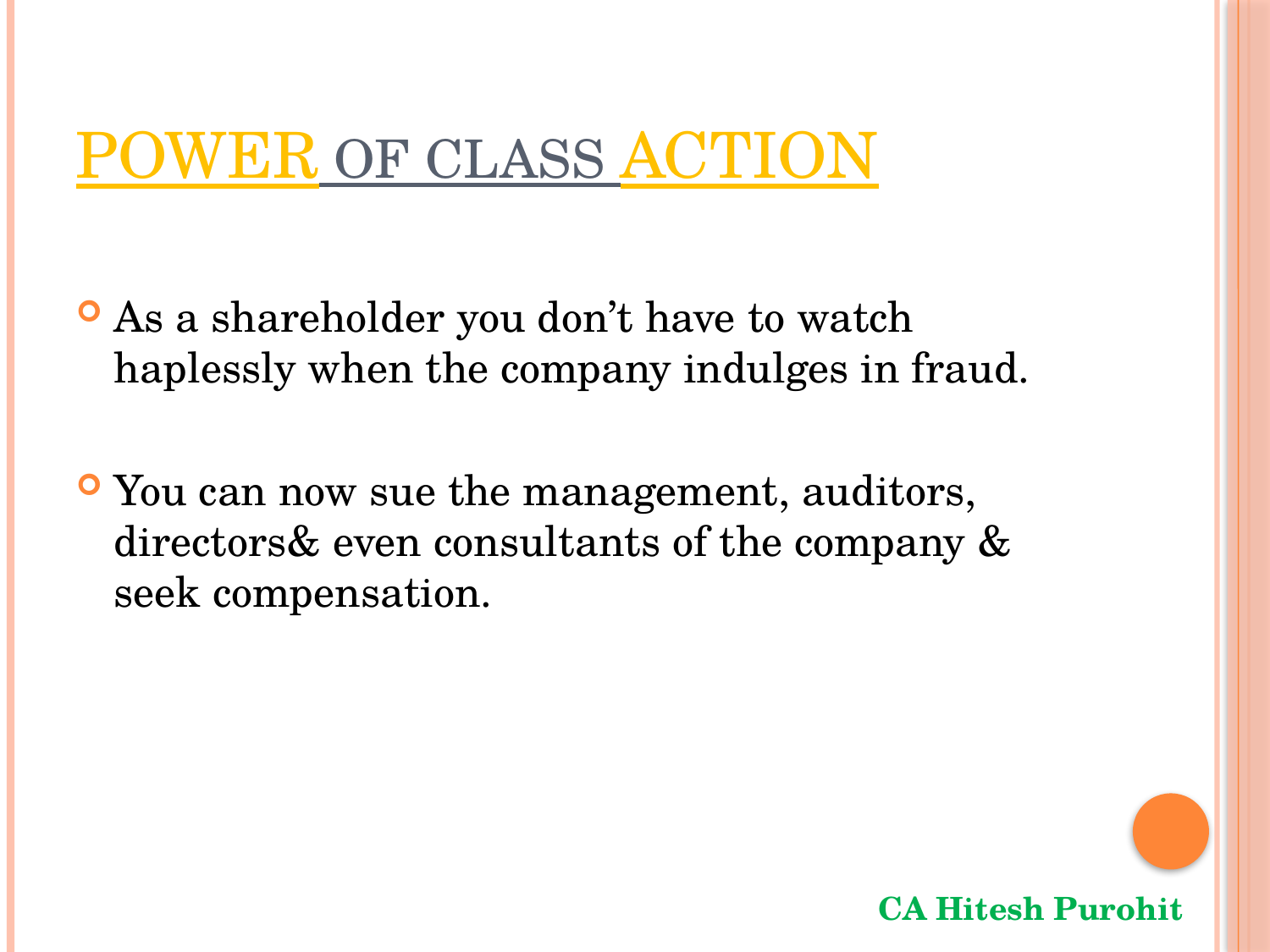

# POWER OF CLASS ACTION

As a shareholder you don’t have to watch haplessly when the company indulges in fraud.

You can now sue the management, auditors, directors& even consultants of the company & seek compensation.
CA Hitesh Purohit